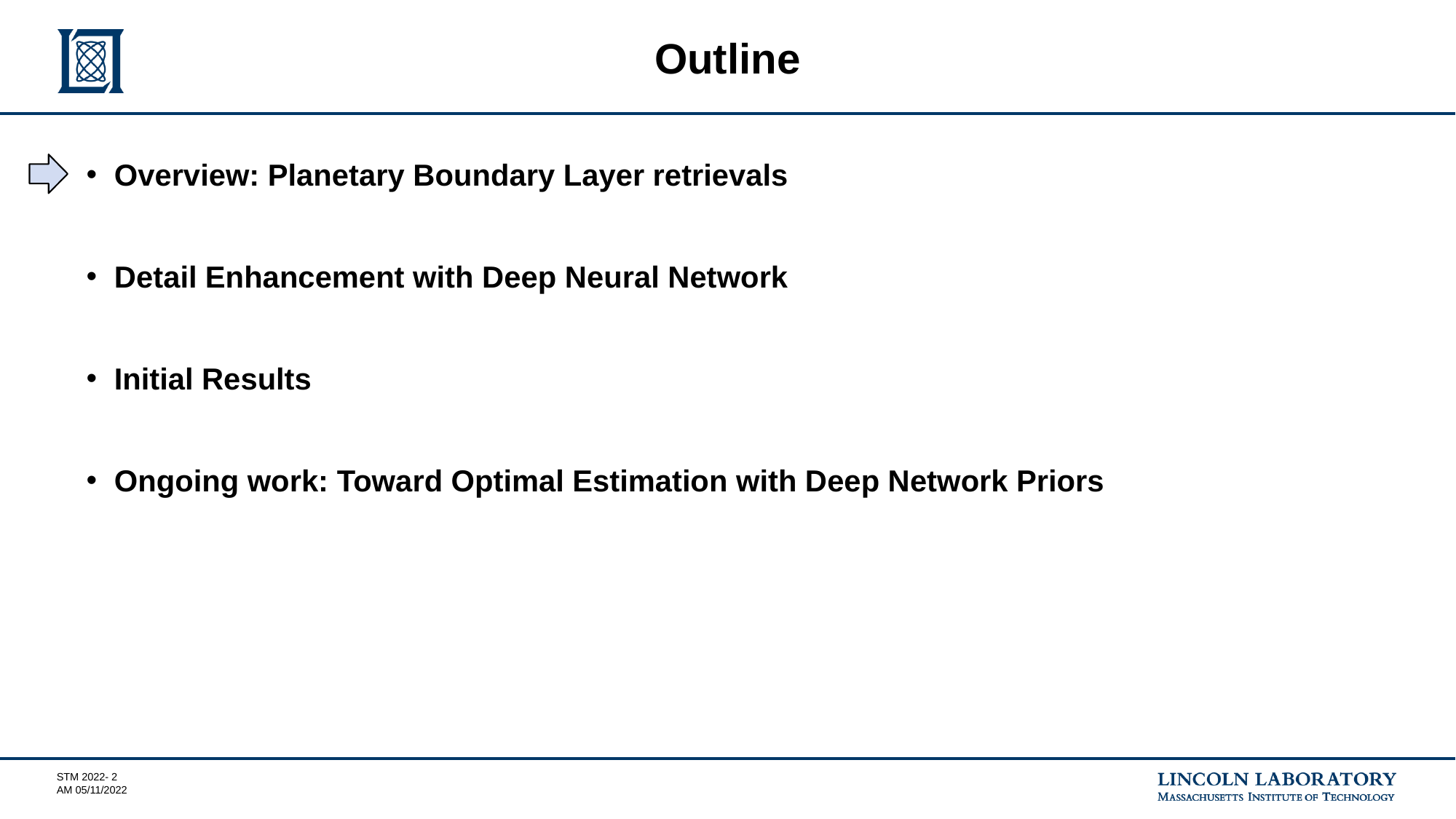

# Outline

Overview: Planetary Boundary Layer retrievals

Detail Enhancement with Deep Neural Network

Initial Results

Ongoing work: Toward Optimal Estimation with Deep Network Priors